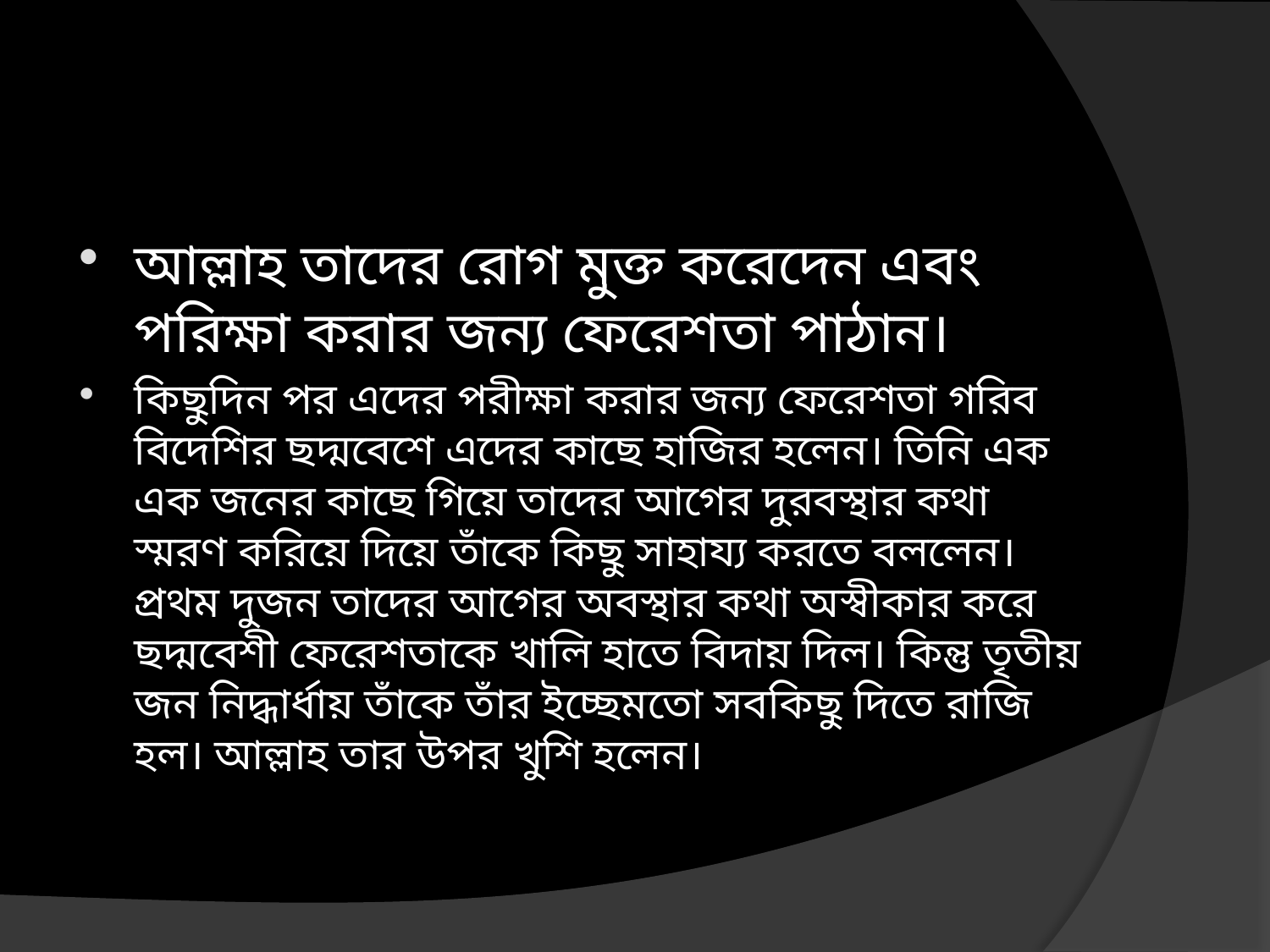

#
আল্লাহ তাদের রোগ মুক্ত করেদেন এবং পরিক্ষা করার জন্য ফেরেশতা পাঠান।
কিছুদিন পর এদের পরীক্ষা করার জন্য ফেরেশতা গরিব বিদেশির ছদ্মবেশে এদের কাছে হাজির হলেন। তিনি এক এক জনের কাছে গিয়ে তাদের আগের দুরবস্থার কথা স্মরণ করিয়ে দিয়ে তাঁকে কিছু সাহায্য করতে বললেন। প্রথম দুজন তাদের আগের অবস্থার কথা অস্বীকার করে ছদ্মবেশী ফেরেশতাকে খালি হাতে বিদায় দিল। কিন্তু তৃতীয় জন নিদ্ধার্ধায় তাঁকে তাঁর ইচ্ছেমতো সবকিছু দিতে রাজি হল। আল্লাহ তার উপর খুশি হলেন।